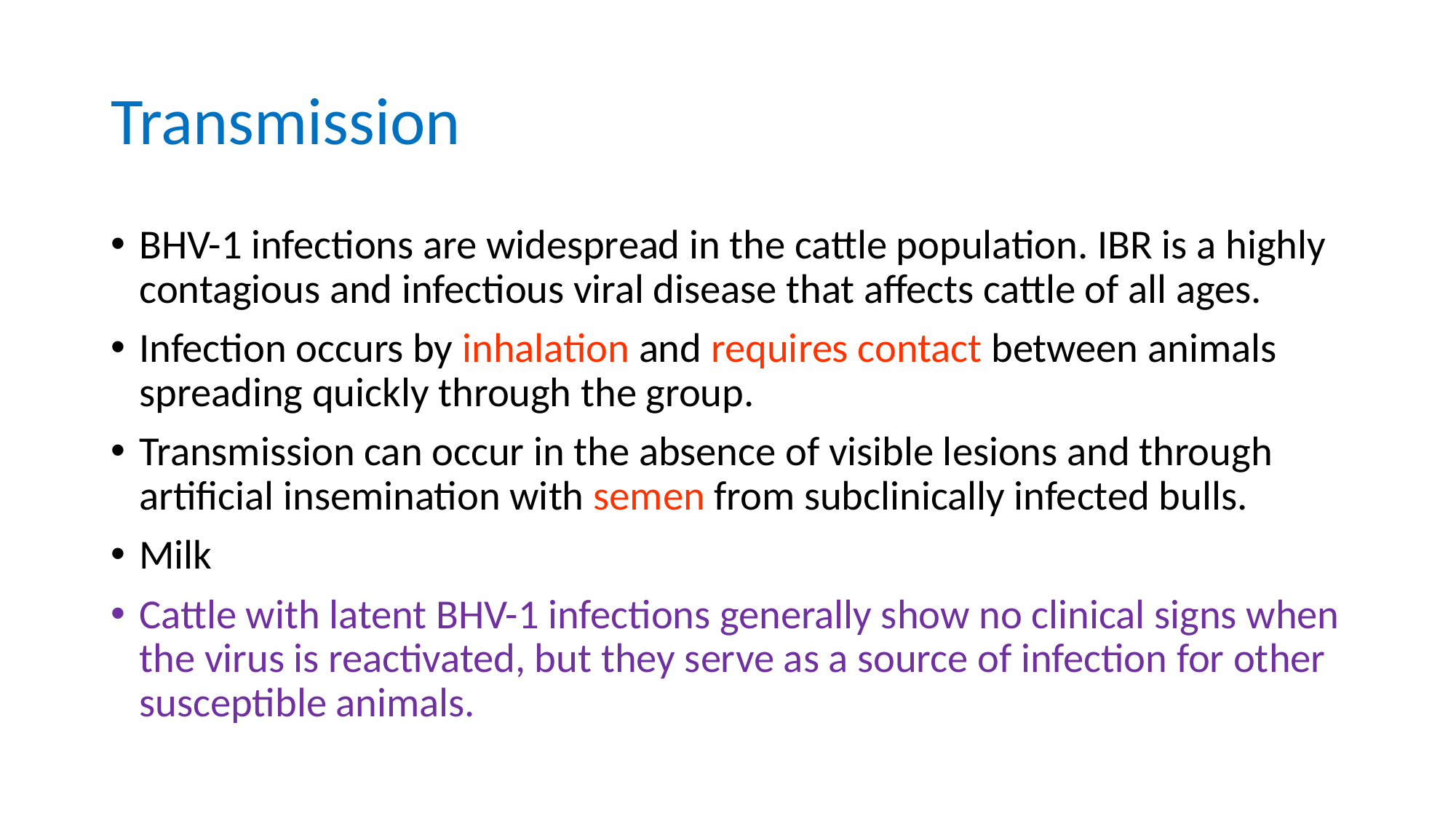

# Transmission
BHV-1 infections are widespread in the cattle population. IBR is a highly contagious and infectious viral disease that affects cattle of all ages.
Infection occurs by inhalation and requires contact between animals spreading quickly through the group.
Transmission can occur in the absence of visible lesions and through artificial insemination with semen from subclinically infected bulls.
Milk
Cattle with latent BHV-1 infections generally show no clinical signs when the virus is reactivated, but they serve as a source of infection for other susceptible animals.